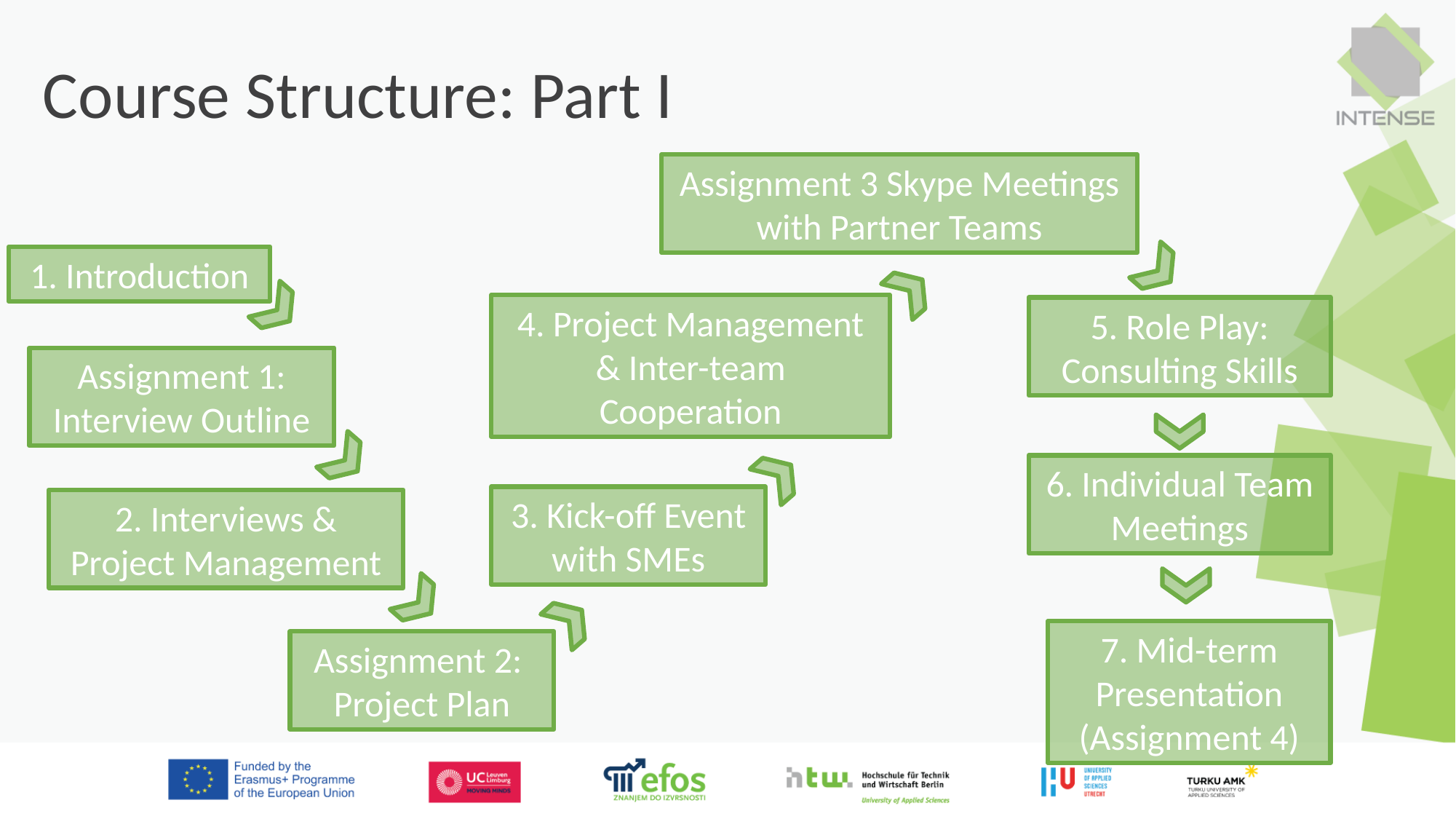

# Course Structure: Part I
Assignment 3 Skype Meetings with Partner Teams
1. Introduction

4. Project Management & Inter-team Cooperation
5. Role Play: Consulting Skills
Assignment 1: Interview Outline

6. Individual Team Meetings
3. Kick-off Event with SMEs
2. Interviews & Project Management

7. Mid-term Presentation (Assignment 4)
Assignment 2:
Project Plan